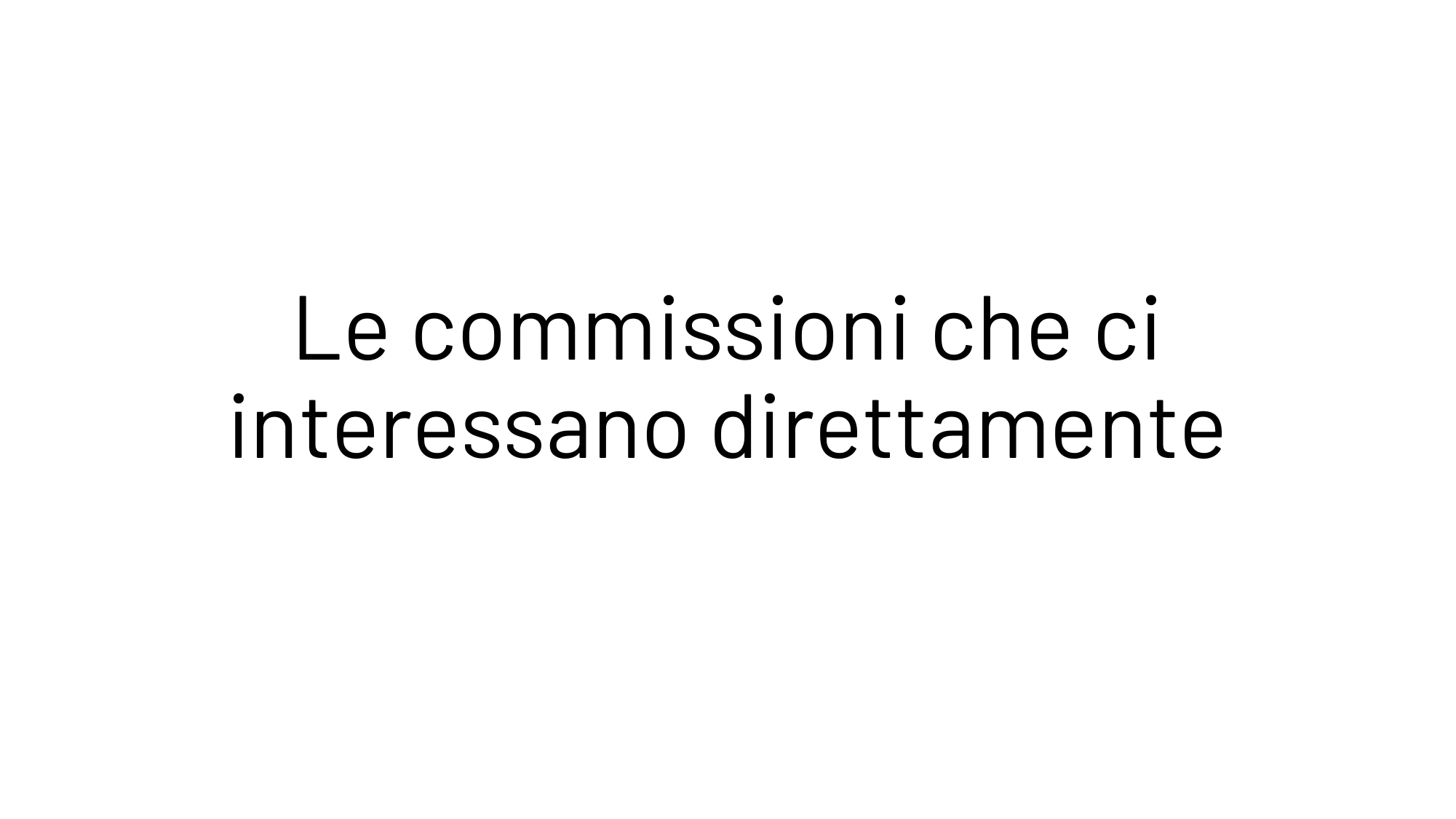

# Le commissioni che ci interessano direttamente